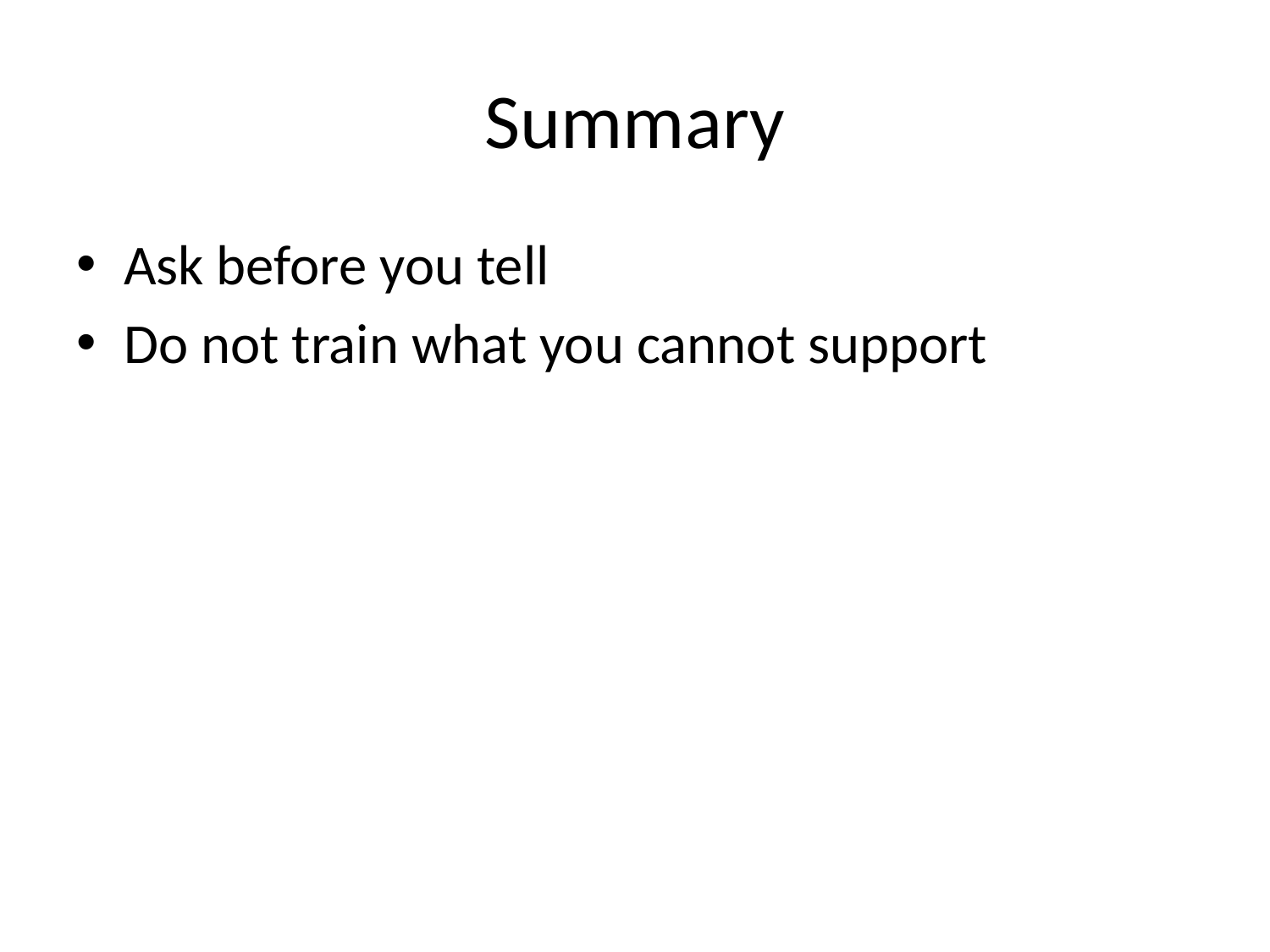

# Summary
Ask before you tell
Do not train what you cannot support